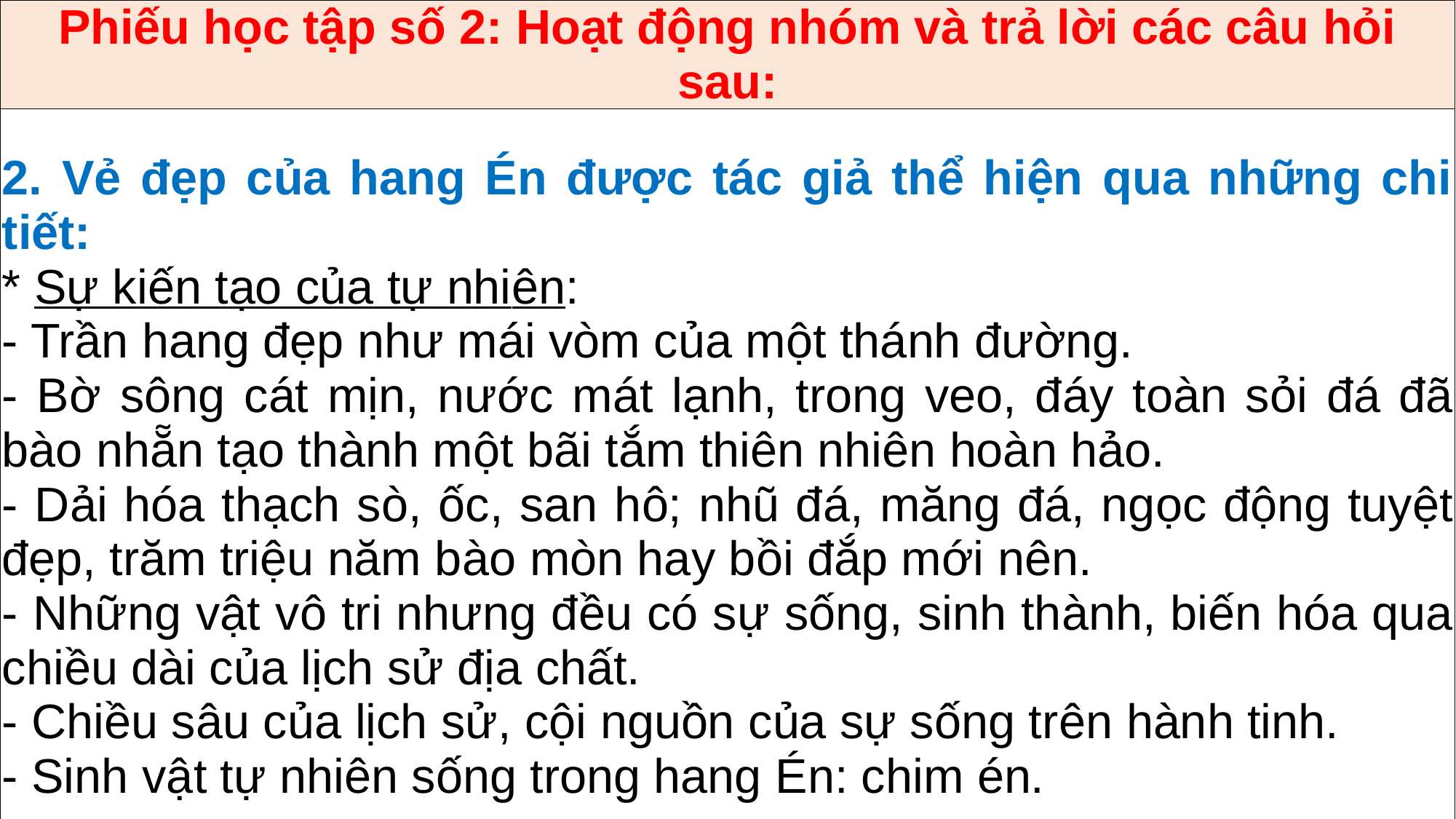

| Phiếu học tập số 2: Hoạt động nhóm và trả lời các câu hỏi sau: |
| --- |
| 2. Vẻ đẹp của hang Én được tác giả thể hiện qua những chi tiết: \* Sự kiến tạo của tự nhiên: - Trần hang đẹp như mái vòm của một thánh đường. - Bờ sông cát mịn, nước mát lạnh, trong veo, đáy toàn sỏi đá đã bào nhẵn tạo thành một bãi tắm thiên nhiên hoàn hảo. - Dải hóa thạch sò, ốc, san hô; nhũ đá, măng đá, ngọc động tuyệt đẹp, trăm triệu năm bào mòn hay bồi đắp mới nên. - Những vật vô tri nhưng đều có sự sống, sinh thành, biến hóa qua chiều dài của lịch sử địa chất. - Chiều sâu của lịch sử, cội nguồn của sự sống trên hành tinh. - Sinh vật tự nhiên sống trong hang Én: chim én. |